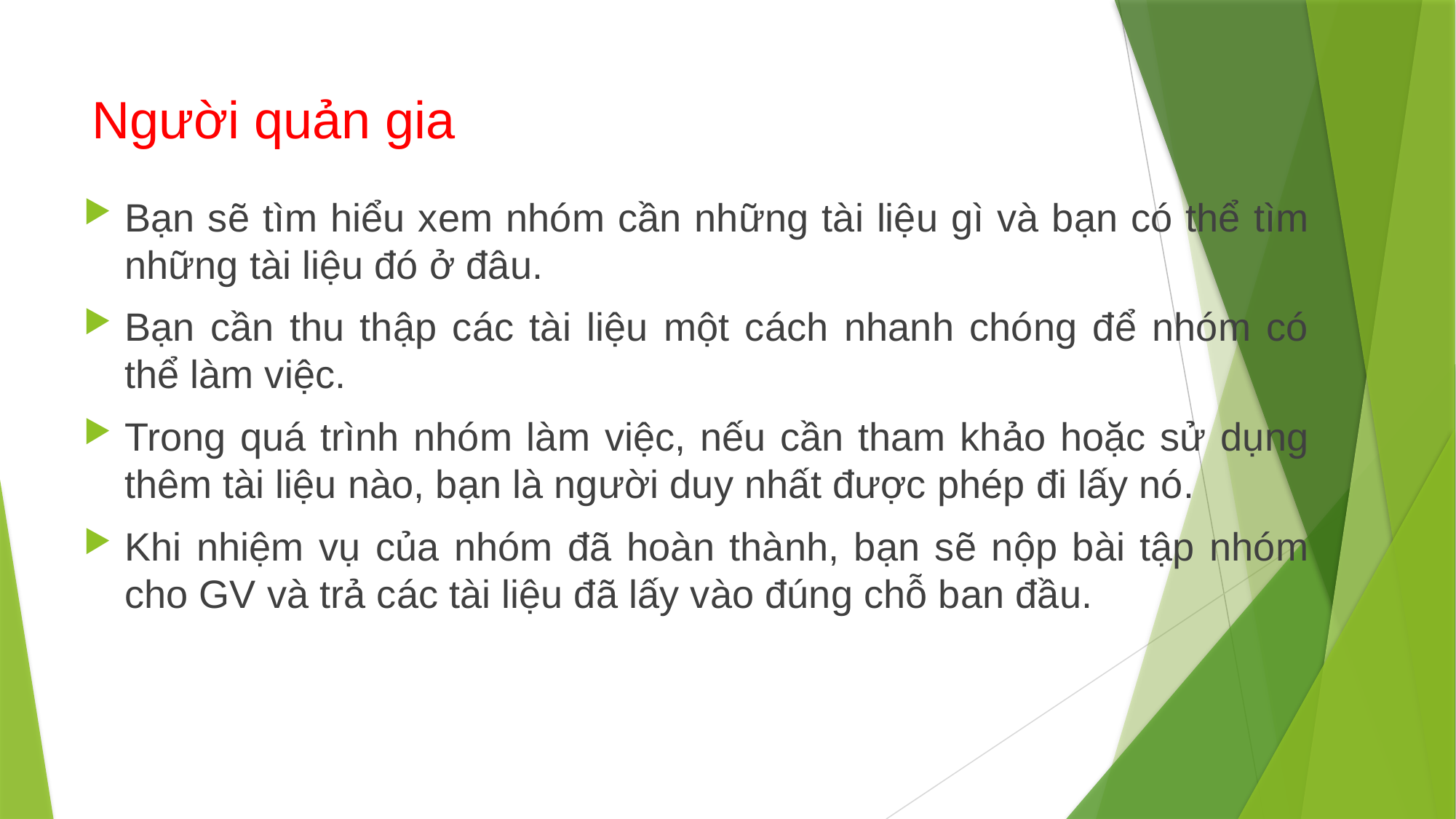

# Người quản gia
Bạn sẽ tìm hiểu xem nhóm cần những tài liệu gì và bạn có thể tìm những tài liệu đó ở đâu.
Bạn cần thu thập các tài liệu một cách nhanh chóng để nhóm có thể làm việc.
Trong quá trình nhóm làm việc, nếu cần tham khảo hoặc sử dụng thêm tài liệu nào, bạn là người duy nhất được phép đi lấy nó.
Khi nhiệm vụ của nhóm đã hoàn thành, bạn sẽ nộp bài tập nhóm cho GV và trả các tài liệu đã lấy vào đúng chỗ ban đầu.